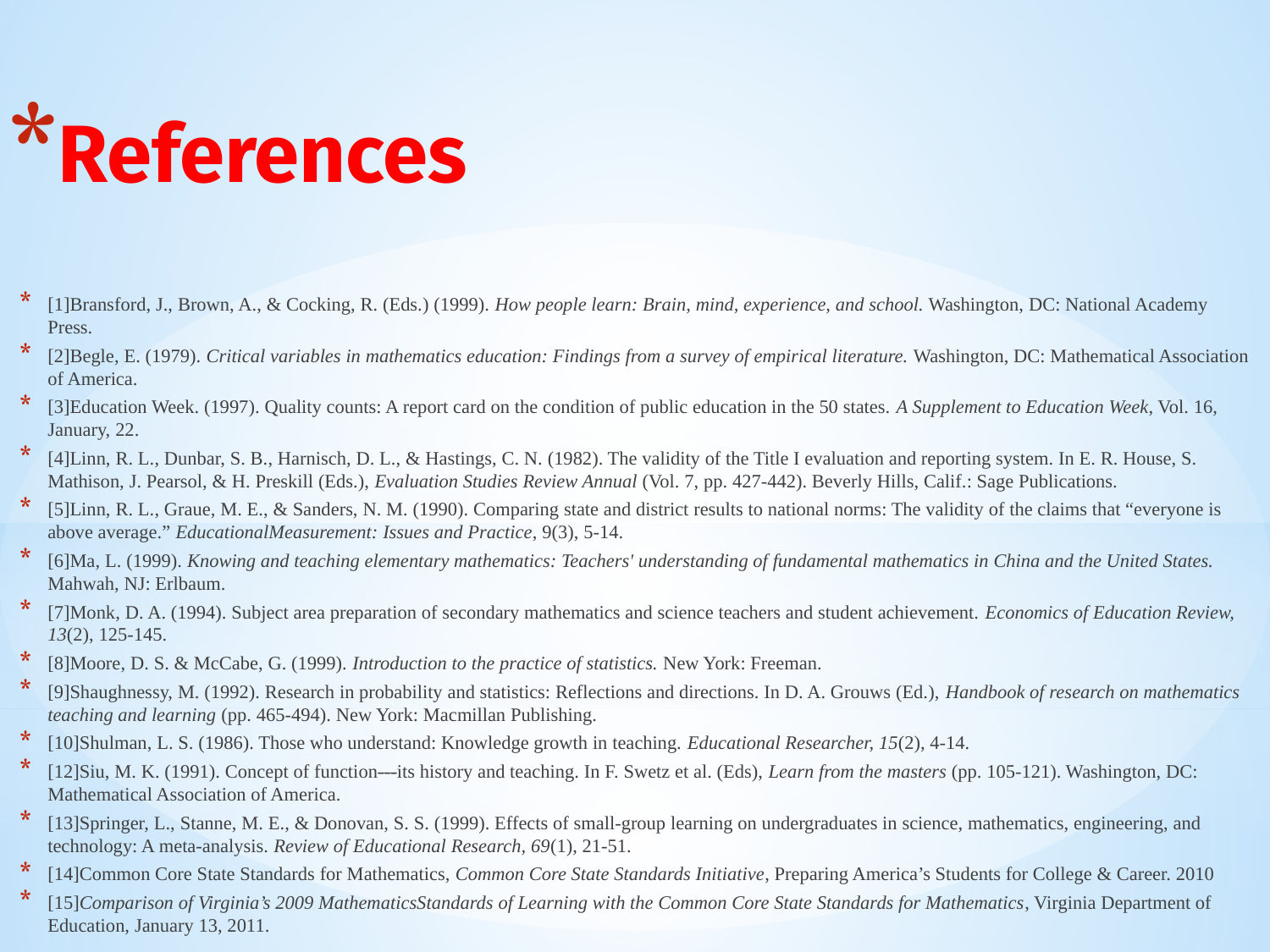

# References
[1]Bransford, J., Brown, A., & Cocking, R. (Eds.) (1999). How people learn: Brain, mind, experience, and school. Washington, DC: National Academy Press.
[2]Begle, E. (1979). Critical variables in mathematics education: Findings from a survey of empirical literature. Washington, DC: Mathematical Association of America.
[3]Education Week. (1997). Quality counts: A report card on the condition of public education in the 50 states. A Supplement to Education Week, Vol. 16, January, 22.
[4]Linn, R. L., Dunbar, S. B., Harnisch, D. L., & Hastings, C. N. (1982). The validity of the Title I evaluation and reporting system. In E. R. House, S. Mathison, J. Pearsol, & H. Preskill (Eds.), Evaluation Studies Review Annual (Vol. 7, pp. 427-442). Beverly Hills, Calif.: Sage Publications.
[5]Linn, R. L., Graue, M. E., & Sanders, N. M. (1990). Comparing state and district results to national norms: The validity of the claims that “everyone is above average.” EducationalMeasurement: Issues and Practice, 9(3), 5-14.
[6]Ma, L. (1999). Knowing and teaching elementary mathematics: Teachers' understanding of fundamental mathematics in China and the United States. Mahwah, NJ: Erlbaum.
[7]Monk, D. A. (1994). Subject area preparation of secondary mathematics and science teachers and student achievement. Economics of Education Review, 13(2), 125-145.
[8]Moore, D. S. & McCabe, G. (1999). Introduction to the practice of statistics. New York: Freeman.
[9]Shaughnessy, M. (1992). Research in probability and statistics: Reflections and directions. In D. A. Grouws (Ed.), Handbook of research on mathematics teaching and learning (pp. 465-494). New York: Macmillan Publishing.
[10]Shulman, L. S. (1986). Those who understand: Knowledge growth in teaching. Educational Researcher, 15(2), 4-14.
[12]Siu, M. K. (1991). Concept of function---its history and teaching. In F. Swetz et al. (Eds), Learn from the masters (pp. 105-121). Washington, DC: Mathematical Association of America.
[13]Springer, L., Stanne, M. E., & Donovan, S. S. (1999). Effects of small-group learning on undergraduates in science, mathematics, engineering, and technology: A meta-analysis. Review of Educational Research, 69(1), 21-51.
[14]Common Core State Standards for Mathematics, Common Core State Standards Initiative, Preparing America’s Students for College & Career. 2010
[15]Comparison of Virginia’s 2009 MathematicsStandards of Learning with the Common Core State Standards for Mathematics, Virginia Department of Education, January 13, 2011.